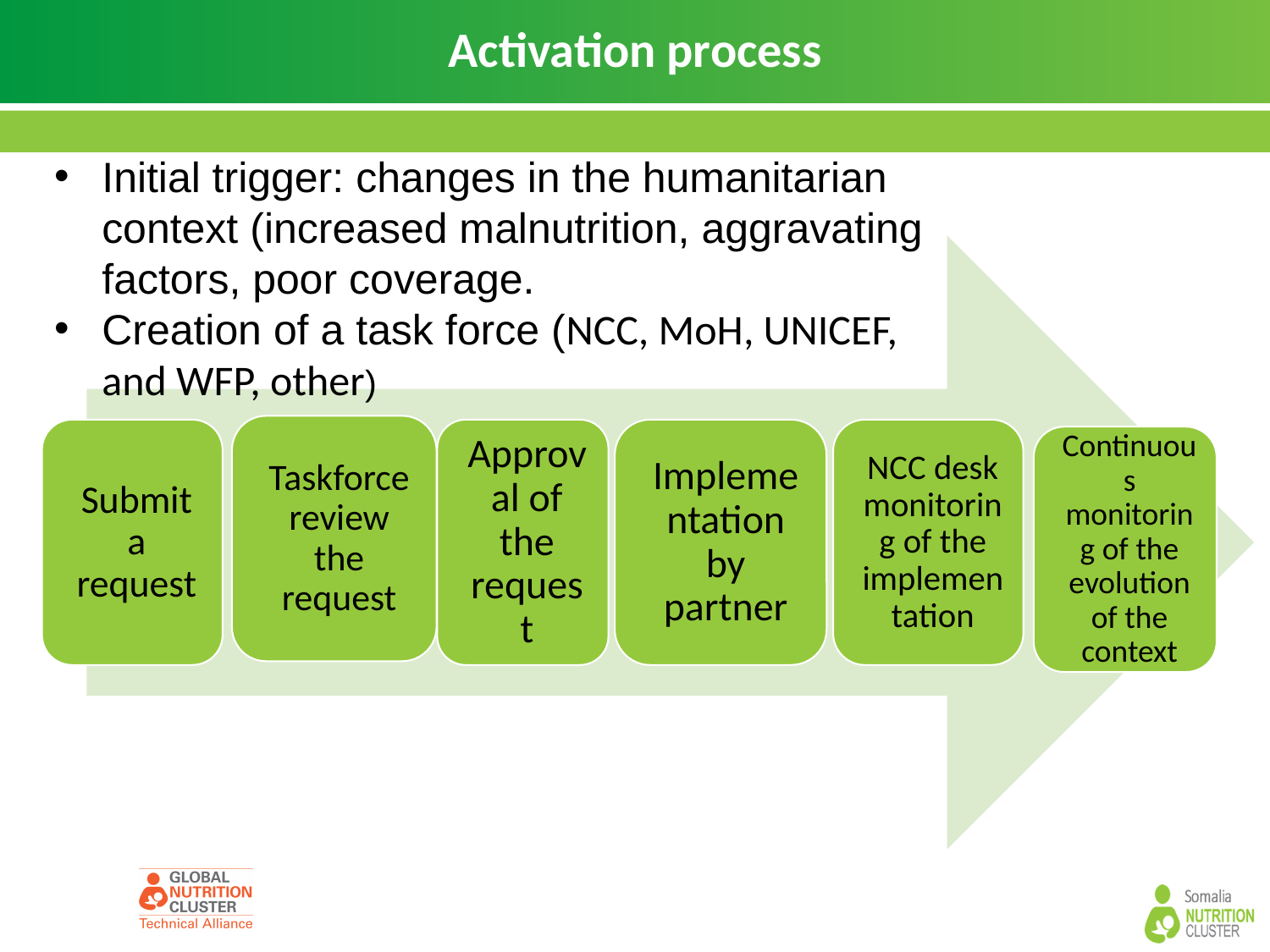

# Activation process
Initial trigger: changes in the humanitarian context (increased malnutrition, aggravating factors, poor coverage.
Creation of a task force (NCC, MoH, UNICEF, and WFP, other)
Submit a request
Taskforce review the request
Approval of the request
Implementation by partner
NCC desk monitoring of the implementation
Continuous monitoring of the evolution of the context